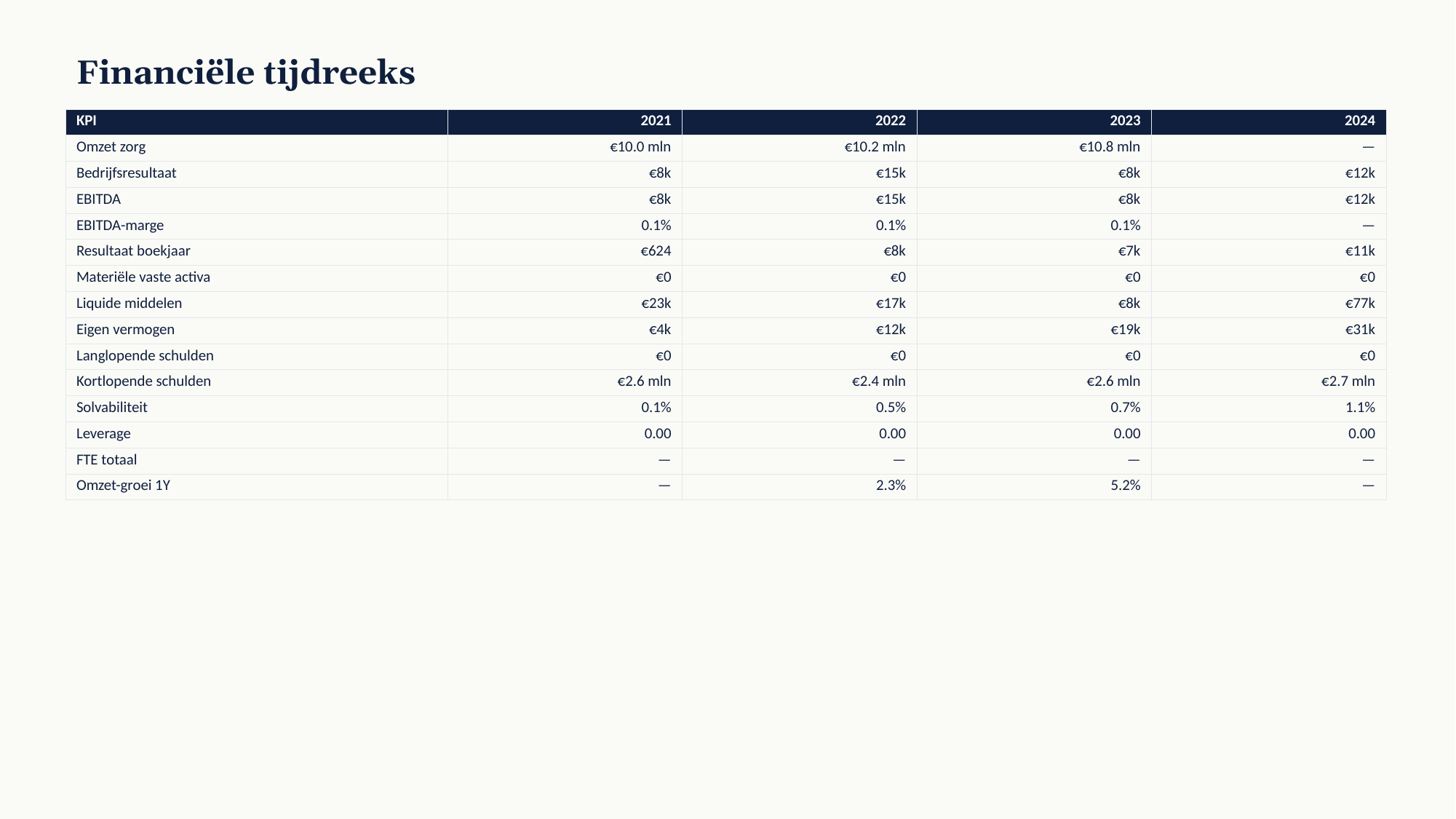

Financiële tijdreeks
| KPI | 2021 | 2022 | 2023 | 2024 |
| --- | --- | --- | --- | --- |
| Omzet zorg | €10.0 mln | €10.2 mln | €10.8 mln | — |
| Bedrijfsresultaat | €8k | €15k | €8k | €12k |
| EBITDA | €8k | €15k | €8k | €12k |
| EBITDA-marge | 0.1% | 0.1% | 0.1% | — |
| Resultaat boekjaar | €624 | €8k | €7k | €11k |
| Materiële vaste activa | €0 | €0 | €0 | €0 |
| Liquide middelen | €23k | €17k | €8k | €77k |
| Eigen vermogen | €4k | €12k | €19k | €31k |
| Langlopende schulden | €0 | €0 | €0 | €0 |
| Kortlopende schulden | €2.6 mln | €2.4 mln | €2.6 mln | €2.7 mln |
| Solvabiliteit | 0.1% | 0.5% | 0.7% | 1.1% |
| Leverage | 0.00 | 0.00 | 0.00 | 0.00 |
| FTE totaal | — | — | — | — |
| Omzet-groei 1Y | — | 2.3% | 5.2% | — |